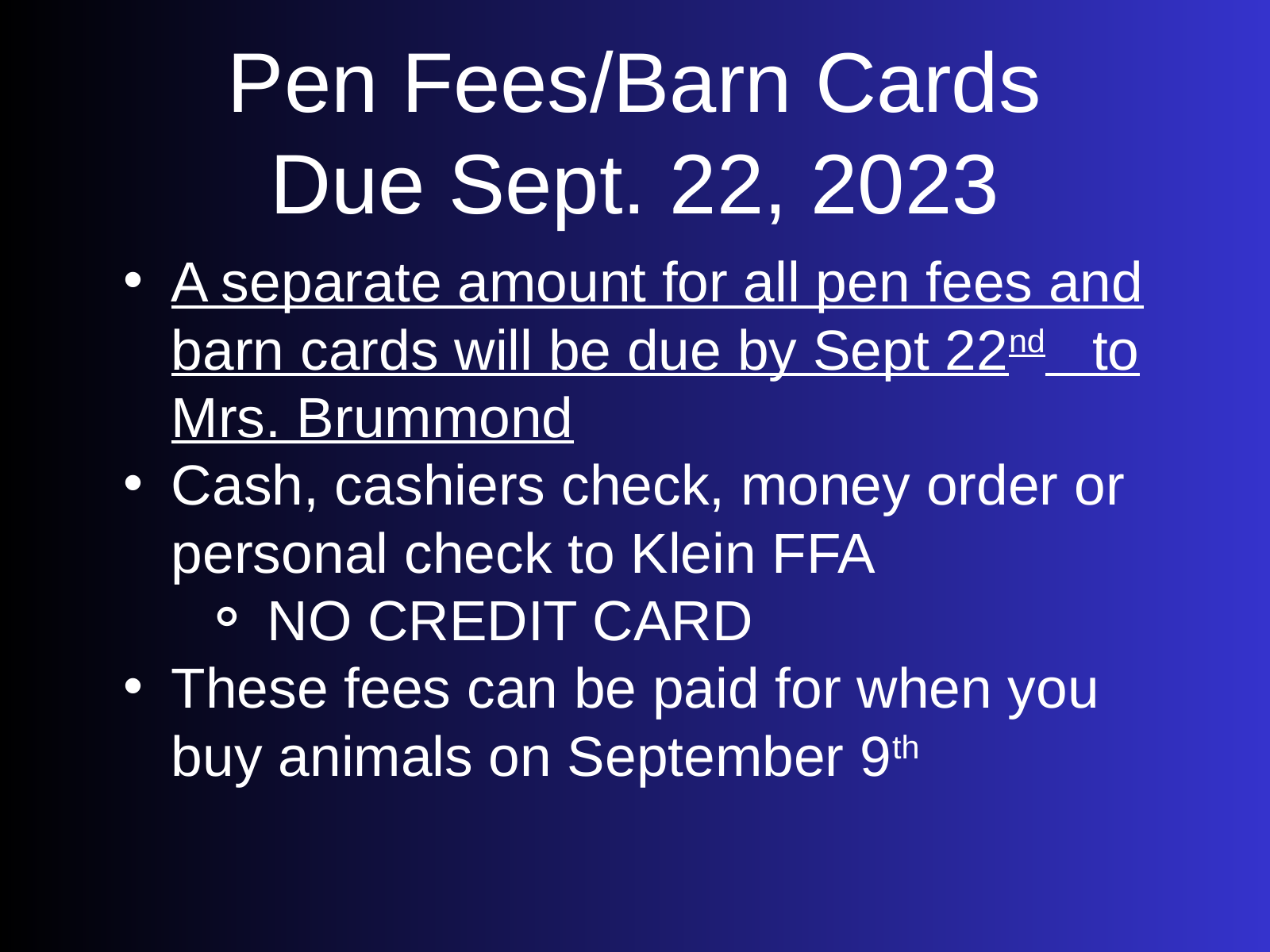

Pen Fees/Barn Cards
Due Sept. 22, 2023
A separate amount for all pen fees and barn cards will be due by Sept 22nd   to Mrs. Brummond
Cash, cashiers check, money order or personal check to Klein FFA
NO CREDIT CARD
These fees can be paid for when you buy animals on September 9th